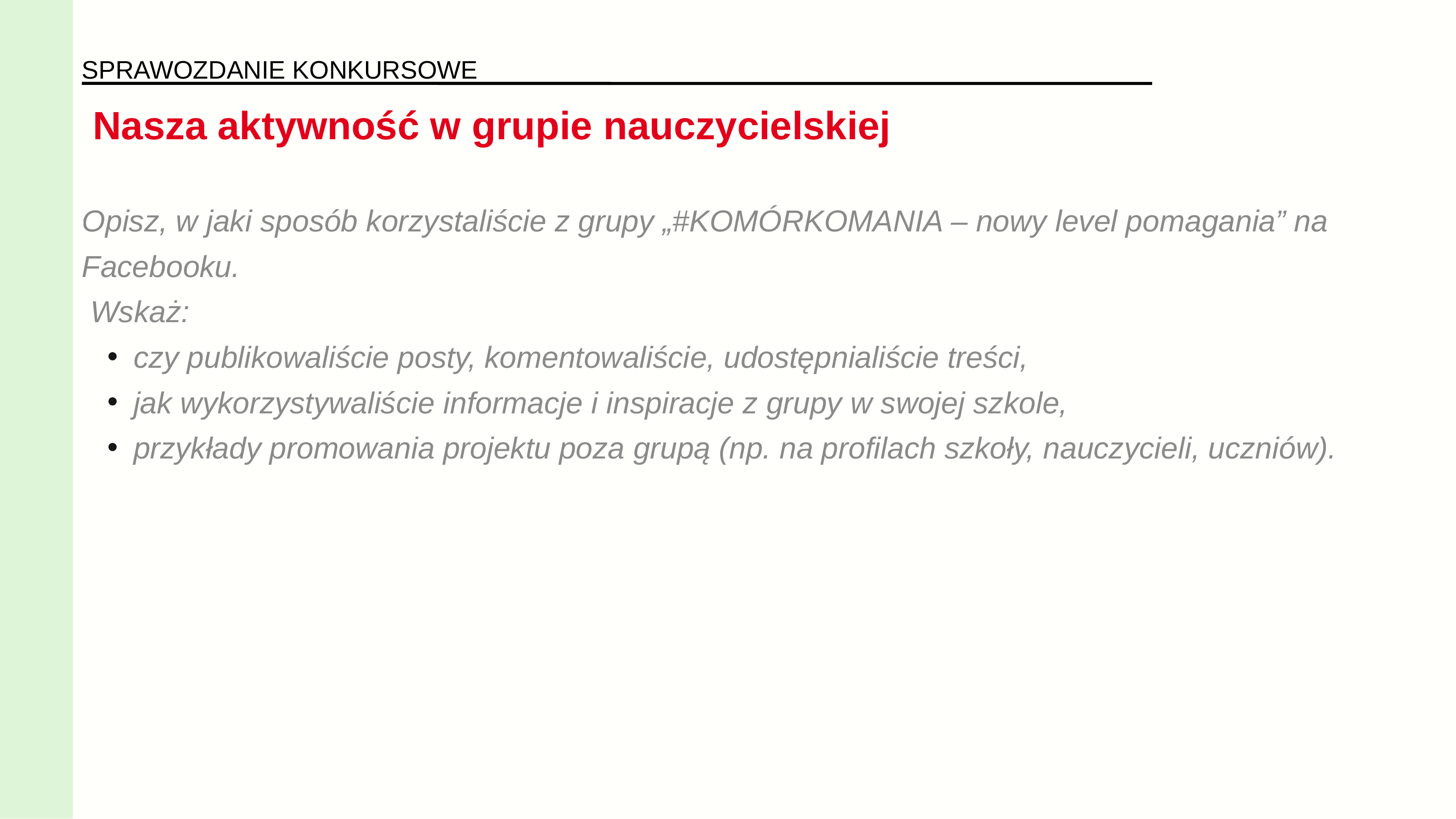

SPRAWOZDANIE KONKURSOWE

 Nasza aktywność w grupie nauczycielskiej
Opisz, w jaki sposób korzystaliście z grupy „#KOMÓRKOMANIA – nowy level pomagania” na Facebooku.
 Wskaż:
czy publikowaliście posty, komentowaliście, udostępnialiście treści,
jak wykorzystywaliście informacje i inspiracje z grupy w swojej szkole,
przykłady promowania projektu poza grupą (np. na profilach szkoły, nauczycieli, uczniów).